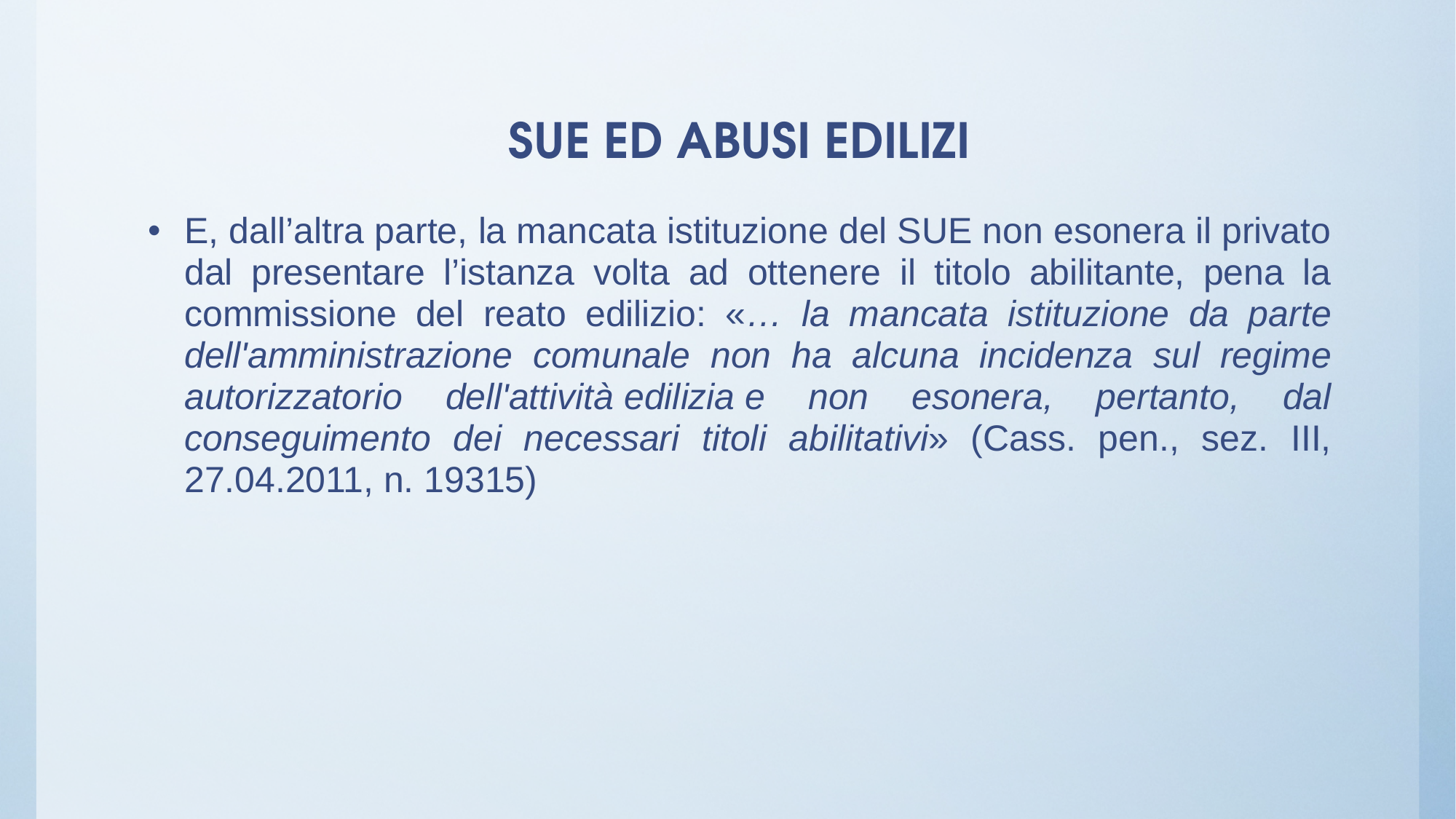

# SUE ED ABUSI EDILIZI
E, dall’altra parte, la mancata istituzione del SUE non esonera il privato dal presentare l’istanza volta ad ottenere il titolo abilitante, pena la commissione del reato edilizio: «… la mancata istituzione da parte dell'amministrazione comunale non ha alcuna incidenza sul regime autorizzatorio dell'attività edilizia e non esonera, pertanto, dal conseguimento dei necessari titoli abilitativi» (Cass. pen., sez. III, 27.04.2011, n. 19315)